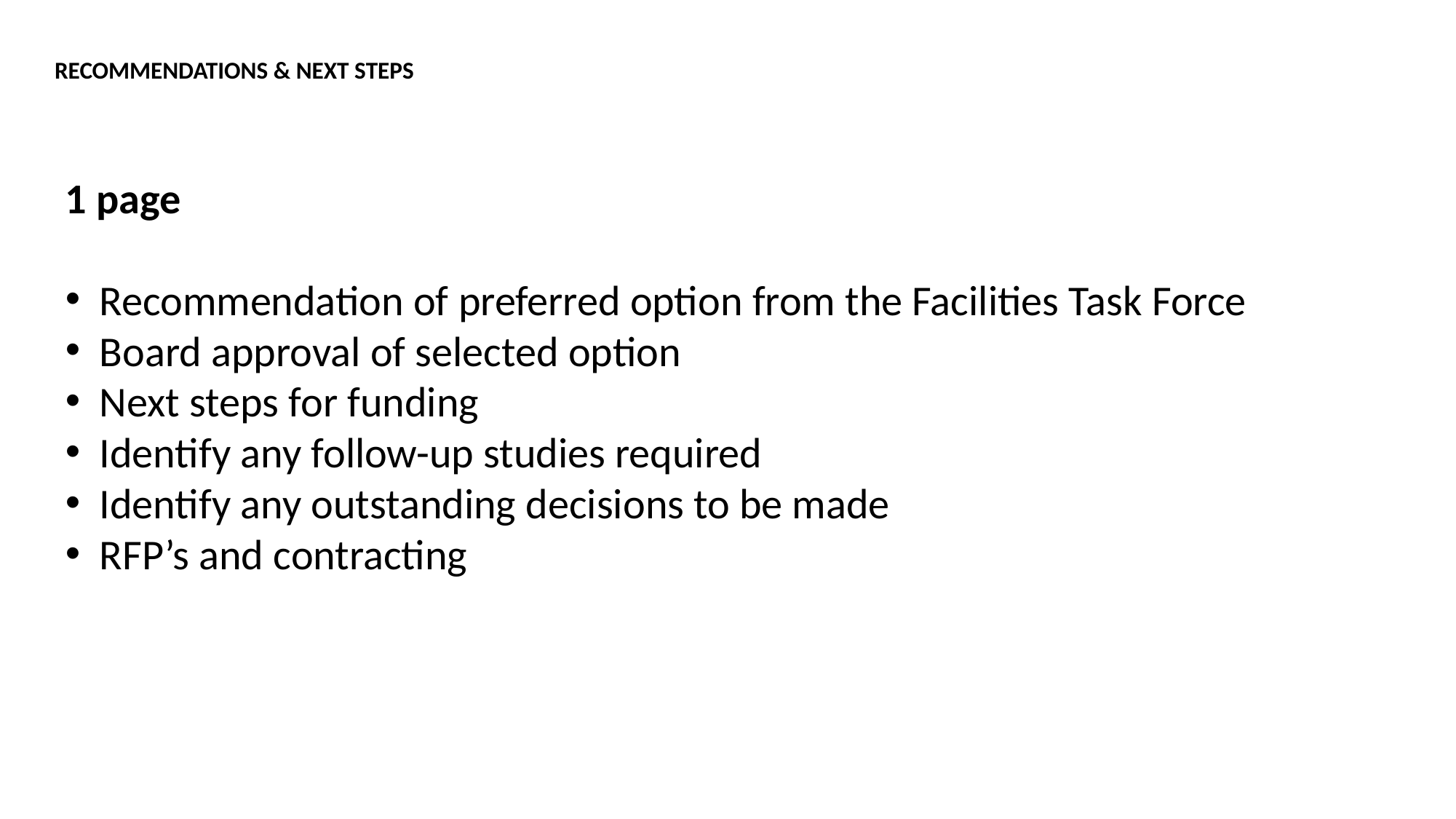

RECOMMENDATIONS & NEXT STEPS
1 page

Recommendation of preferred option from the Facilities Task Force
Board approval of selected option
Next steps for funding
Identify any follow-up studies required
Identify any outstanding decisions to be made
RFP’s and contracting